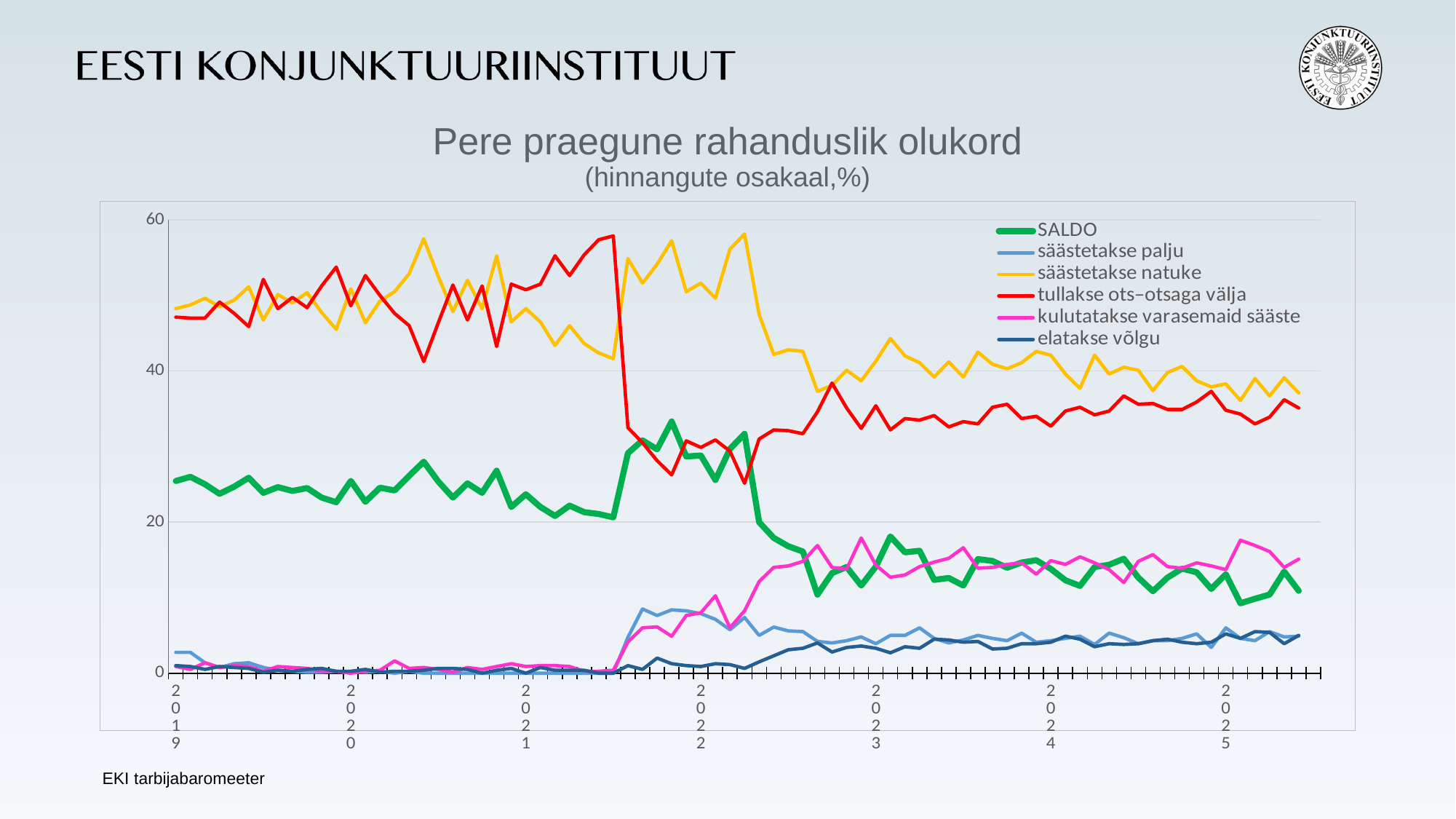

# Pere praegune rahanduslik olukord (hinnangute osakaal,%)

### Chart

| Category | SALDO | säästetakse palju | säästetakse natuke | tullakse ots–otsaga välja | kulutatakse varasemaid sääste | elatakse võlgu |
|---|---|---|---|---|---|---|
| 2019 | 25.435 | 2.75 | 48.25 | 47.13 | 0.88 | 1.0 |
|  | 25.995 | 2.75 | 48.75 | 47.0 | 0.5 | 0.88 |
|  | 25.005 | 1.38 | 49.63 | 47.0 | 1.38 | 0.5 |
|  | 23.745 | 0.75 | 48.5 | 49.13 | 0.75 | 0.88 |
|  | 24.69 | 1.25 | 49.38 | 47.63 | 1.0 | 0.75 |
|  | 25.875 | 1.38 | 51.13 | 45.88 | 0.88 | 0.63 |
|  | 23.87 | 0.75 | 46.75 | 52.13 | 0.25 | 0.13 |
|  | 24.625 | 0.38 | 50.13 | 48.25 | 0.88 | 0.38 |
|  | 24.125 | 0.25 | 49.0 | 49.75 | 0.75 | 0.25 |
|  | 24.505 | 0.13 | 50.38 | 48.38 | 0.63 | 0.5 |
|  | 23.25 | 0.13 | 47.75 | 51.25 | 0.25 | 0.63 |
|  | 22.625 | 0.25 | 45.5 | 53.75 | 0.25 | 0.25 |
| 2020 | 25.44 | 0.25 | 50.88 | 48.63 | 0.0 | 0.25 |
|  | 22.695 | 0.13 | 46.38 | 52.63 | 0.25 | 0.5 |
|  | 24.555 | 0.25 | 49.25 | 50.0 | 0.38 | 0.13 |
|  | 24.185 | 0.0 | 50.5 | 47.63 | 1.63 | 0.25 |
|  | 26.125 | 0.25 | 52.88 | 46.0 | 0.63 | 0.25 |
|  | 27.995 | 0.0 | 57.5 | 41.25 | 0.75 | 0.38 |
|  | 25.37 | 0.0 | 52.5 | 46.38 | 0.5 | 0.63 |
|  | 23.245 | 0.0 | 47.88 | 51.38 | 0.13 | 0.63 |
|  | 25.125 | 0.0 | 52.0 | 46.75 | 0.75 | 0.5 |
|  | 23.875 | 0.0 | 48.25 | 51.25 | 0.5 | 0.0 |
|  | 26.805 | 0.0 | 55.25 | 43.25 | 0.88 | 0.38 |
|  | 21.995 | 0.0 | 46.5 | 51.5 | 1.25 | 0.63 |
| 2021 | 23.685 | 0.0 | 48.25 | 50.75 | 0.88 | 0.0 |
|  | 22.0 | 0.0 | 46.5 | 51.5 | 1.0 | 0.75 |
|  | 20.810000000000002 | 0.0 | 43.38 | 55.25 | 1.0 | 0.38 |
|  | 22.18 | 0.0 | 46.0 | 52.63 | 0.88 | 0.38 |
|  | 21.310000000000002 | 0.0 | 43.63 | 55.38 | 0.25 | 0.38 |
|  | 21.065 | 0.0 | 42.38 | 57.38 | 0.25 | 0.0 |
|  | 20.625 | 0.0 | 41.63 | 57.88 | 0.38 | 0.0 |
|  | 29.124999999999996 | 4.75 | 54.88 | 32.5 | 4.13 | 1.0 |
|  | 30.814999999999998 | 8.5 | 51.63 | 30.5 | 6.0 | 0.5 |
|  | 29.63 | 7.63 | 54.13 | 28.13 | 6.13 | 2.0 |
|  | 33.315000000000005 | 8.38 | 57.25 | 26.25 | 4.88 | 1.25 |
|  | 28.685 | 8.25 | 50.5 | 30.75 | 7.63 | 1.0 |
| 2022 | 28.815 | 7.88 | 51.63 | 29.88 | 8.0 | 0.88 |
|  | 25.57 | 7.13 | 49.63 | 30.88 | 10.25 | 1.25 |
|  | 29.685 | 5.75 | 56.13 | 29.38 | 6.0 | 1.13 |
|  | 31.69 | 7.38 | 58.13 | 25.13 | 8.25 | 0.63 |
|  | 19.999999999999996 | 5.0 | 47.5 | 31.0 | 12.13 | 1.5 |
|  | 17.900000000000002 | 6.1 | 42.2 | 32.2 | 14.0 | 2.3 |
|  | 16.799999999999997 | 5.6 | 42.8 | 32.1 | 14.2 | 3.1 |
|  | 16.099999999999998 | 5.5 | 42.6 | 31.7 | 14.8 | 3.3 |
|  | 10.399999999999999 | 4.2 | 37.3 | 34.6 | 16.9 | 4.0 |
|  | 13.25 | 4.0 | 38.1 | 38.4 | 14.0 | 2.8 |
|  | 14.050000000000002 | 4.3 | 40.1 | 35.1 | 13.8 | 3.4 |
|  | 11.600000000000003 | 4.8 | 38.7 | 32.4 | 17.9 | 3.6 |
| 2023 | 14.099999999999998 | 3.9 | 41.3 | 35.4 | 14.3 | 3.3 |
|  | 18.099999999999998 | 5.0 | 44.3 | 32.2 | 12.7 | 2.7 |
|  | 16.0 | 5.0 | 42.0 | 33.7 | 13.0 | 3.5 |
|  | 16.2 | 6.0 | 41.1 | 33.5 | 14.1 | 3.3 |
|  | 12.350000000000001 | 4.6 | 39.2 | 34.1 | 14.7 | 4.5 |
|  | 12.6 | 4.0 | 41.2 | 32.6 | 15.2 | 4.4 |
|  | 11.6 | 4.4 | 39.2 | 33.3 | 16.6 | 4.1 |
|  | 15.100000000000001 | 5.0 | 42.5 | 33.0 | 13.9 | 4.2 |
|  | 14.849999999999998 | 4.6 | 40.9 | 35.2 | 14.0 | 3.2 |
|  | 13.95 | 4.3 | 40.3 | 35.6 | 14.4 | 3.3 |
|  | 14.65 | 5.3 | 41.1 | 33.7 | 14.6 | 3.9 |
|  | 14.949999999999998 | 4.1 | 42.6 | 34.0 | 13.1 | 3.9 |
| 2024 | 13.800000000000002 | 4.3 | 42.1 | 32.7 | 14.9 | 4.1 |
|  | 12.299999999999999 | 4.6 | 39.6 | 34.7 | 14.4 | 4.9 |
|  | 11.55 | 4.9 | 37.7 | 35.2 | 15.4 | 4.5 |
|  | 14.05 | 3.8 | 42.1 | 34.2 | 14.6 | 3.5 |
|  | 14.35 | 5.3 | 39.6 | 34.7 | 13.7 | 3.9 |
|  | 15.149999999999999 | 4.7 | 40.5 | 36.7 | 12.0 | 3.8 |
|  | 12.649999999999997 | 3.9 | 40.1 | 35.6 | 14.8 | 3.9 |
|  | 10.850000000000001 | 4.3 | 37.4 | 35.7 | 15.7 | 4.3 |
|  | 12.649999999999999 | 4.3 | 39.8 | 34.9 | 14.1 | 4.5 |
|  | 13.85 | 4.6 | 40.6 | 34.9 | 13.9 | 4.1 |
|  | 13.35 | 5.2 | 38.7 | 35.9 | 14.6 | 3.9 |
|  | 11.149999999999999 | 3.4 | 37.9 | 37.3 | 14.2 | 4.1 |
| 2025 | 13.099999999999998 | 6.0 | 38.3 | 34.8 | 13.7 | 5.2 |
|  | 9.249999999999998 | 4.6 | 36.1 | 34.3 | 17.6 | 4.6 |
|  | 9.850000000000001 | 4.3 | 39.0 | 33.0 | 16.9 | 5.5 |
|  | 10.4 | 5.5 | 36.7 | 33.9 | 16.1 | 5.4 |
|  | 13.450000000000001 | 4.8 | 39.1 | 36.2 | 14.0 | 3.9 |
|  | 10.900000000000002 | 4.9 | 37.1 | 35.1 | 15.1 | 5.0 |
|  | None | None | None | None | None | None |
EKI tarbijabaromeeter